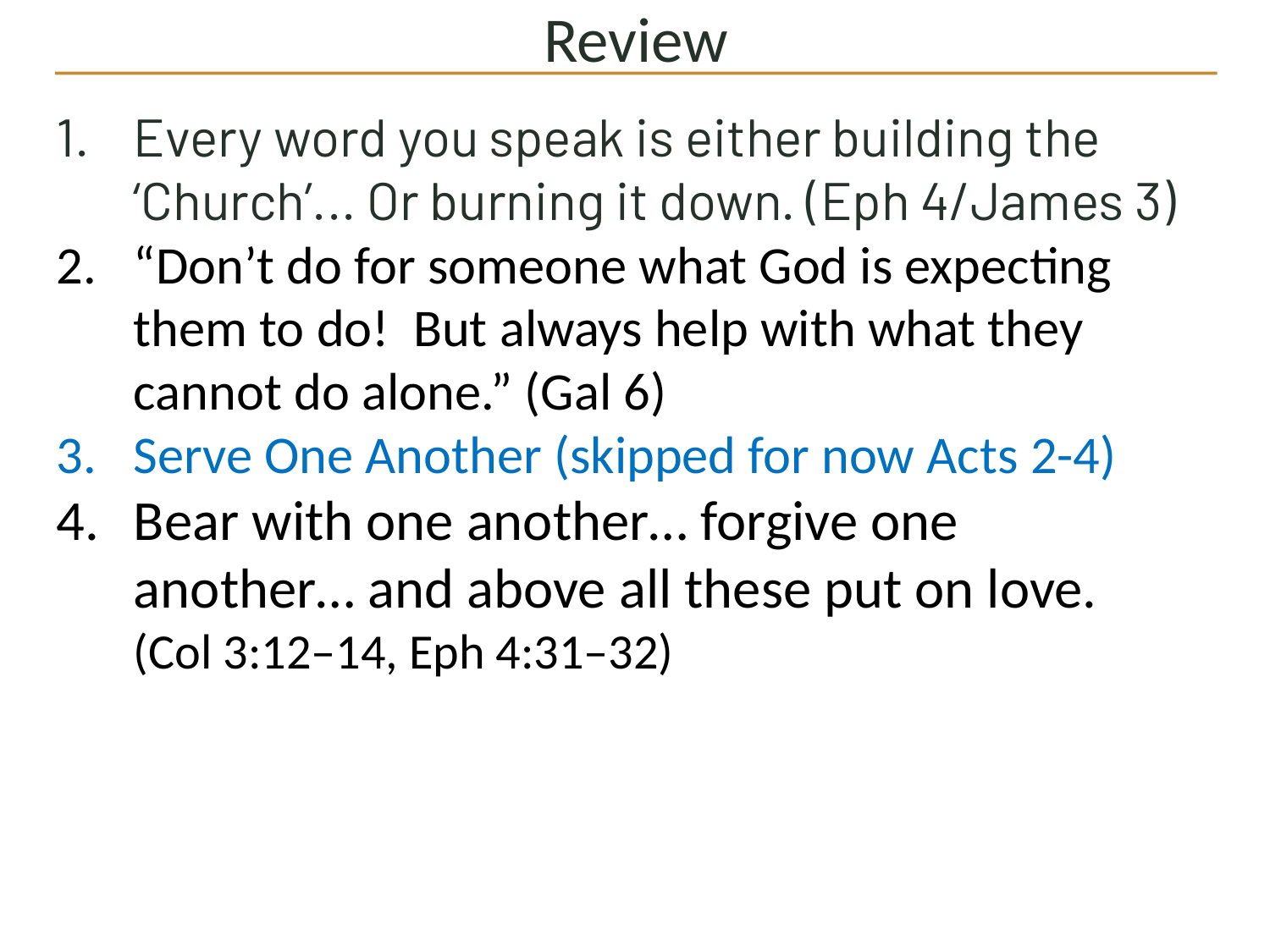

Review

Every word you speak is either building the ‘Church’... Or burning it down. (Eph 4/James 3)
“Don’t do for someone what God is expecting them to do!  But always help with what they cannot do alone.” (Gal 6)
Serve One Another (skipped for now Acts 2-4)
Bear with one another… forgive one another… and above all these put on love.
(Col 3:12–14, Eph 4:31–32)